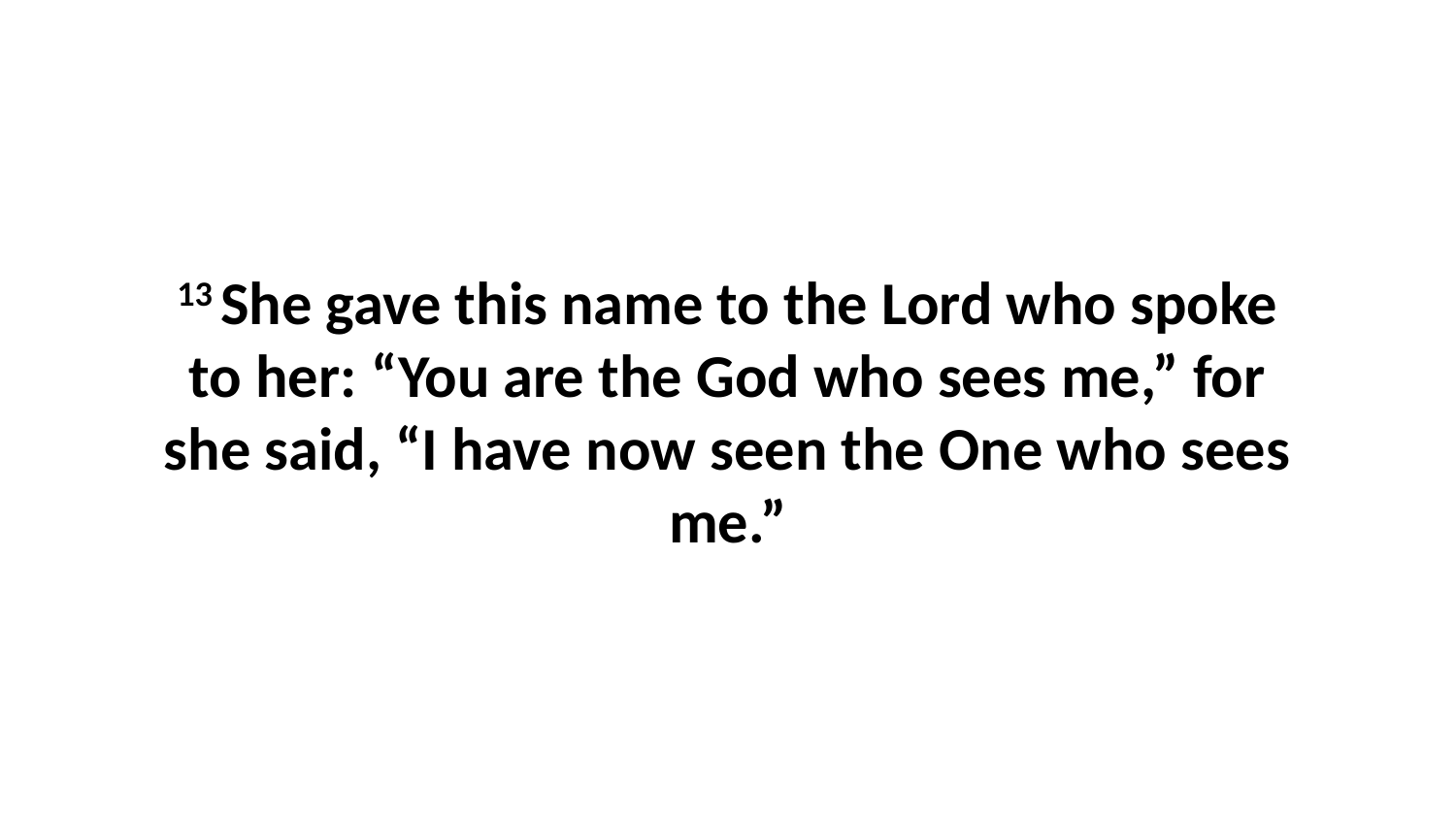

13 She gave this name to the Lord who spoke to her: “You are the God who sees me,” for she said, “I have now seen the One who sees me.”